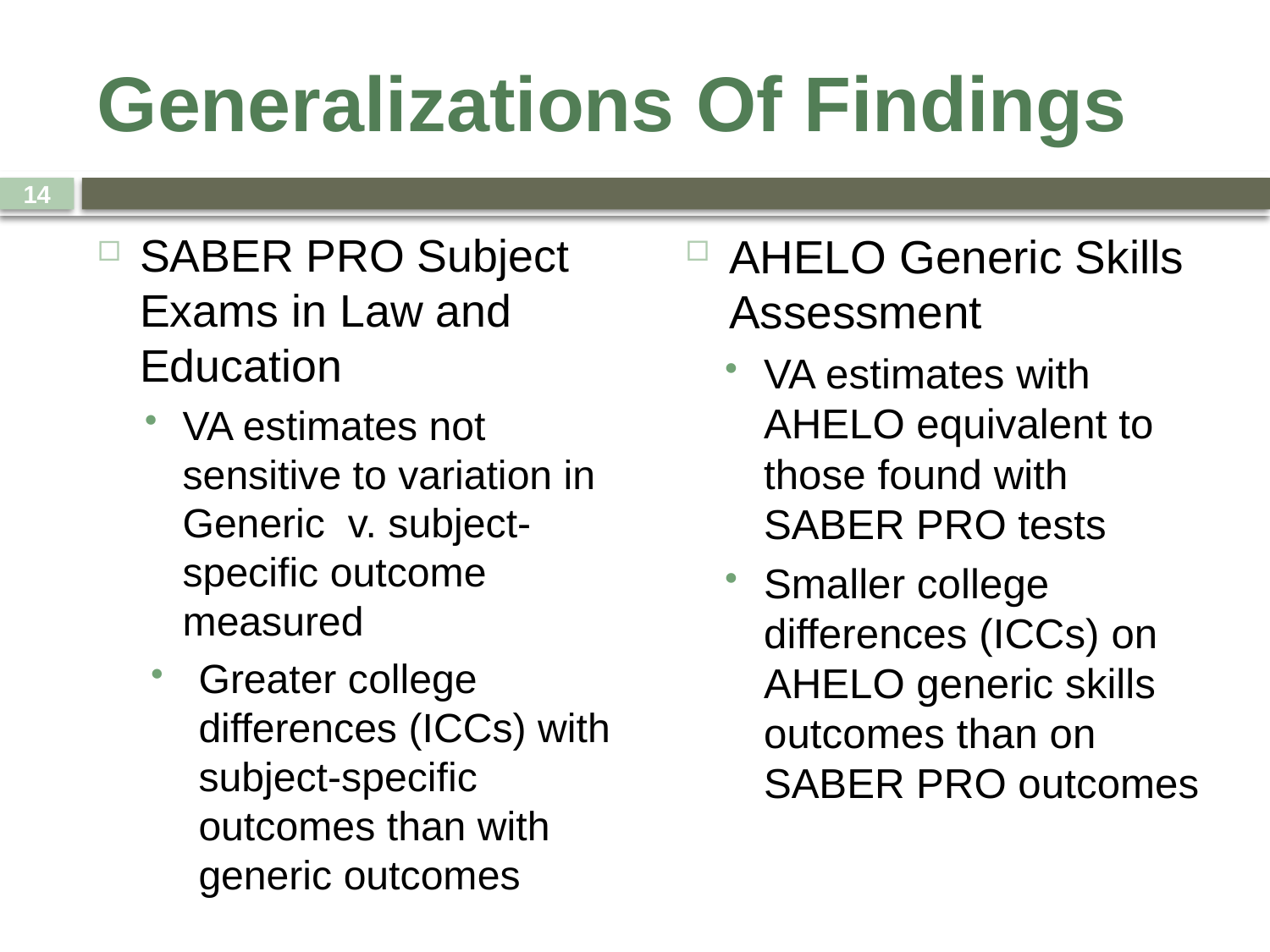

# Generalizations Of Findings
14
SABER PRO Subject Exams in Law and Education
VA estimates not sensitive to variation in Generic  v. subject-specific outcome measured
Greater college differences (ICCs) with subject-specific outcomes than with generic outcomes

AHELO Generic Skills Assessment
VA estimates with AHELO equivalent to those found with SABER PRO tests
Smaller college differences (ICCs) on AHELO generic skills outcomes than on SABER PRO outcomes